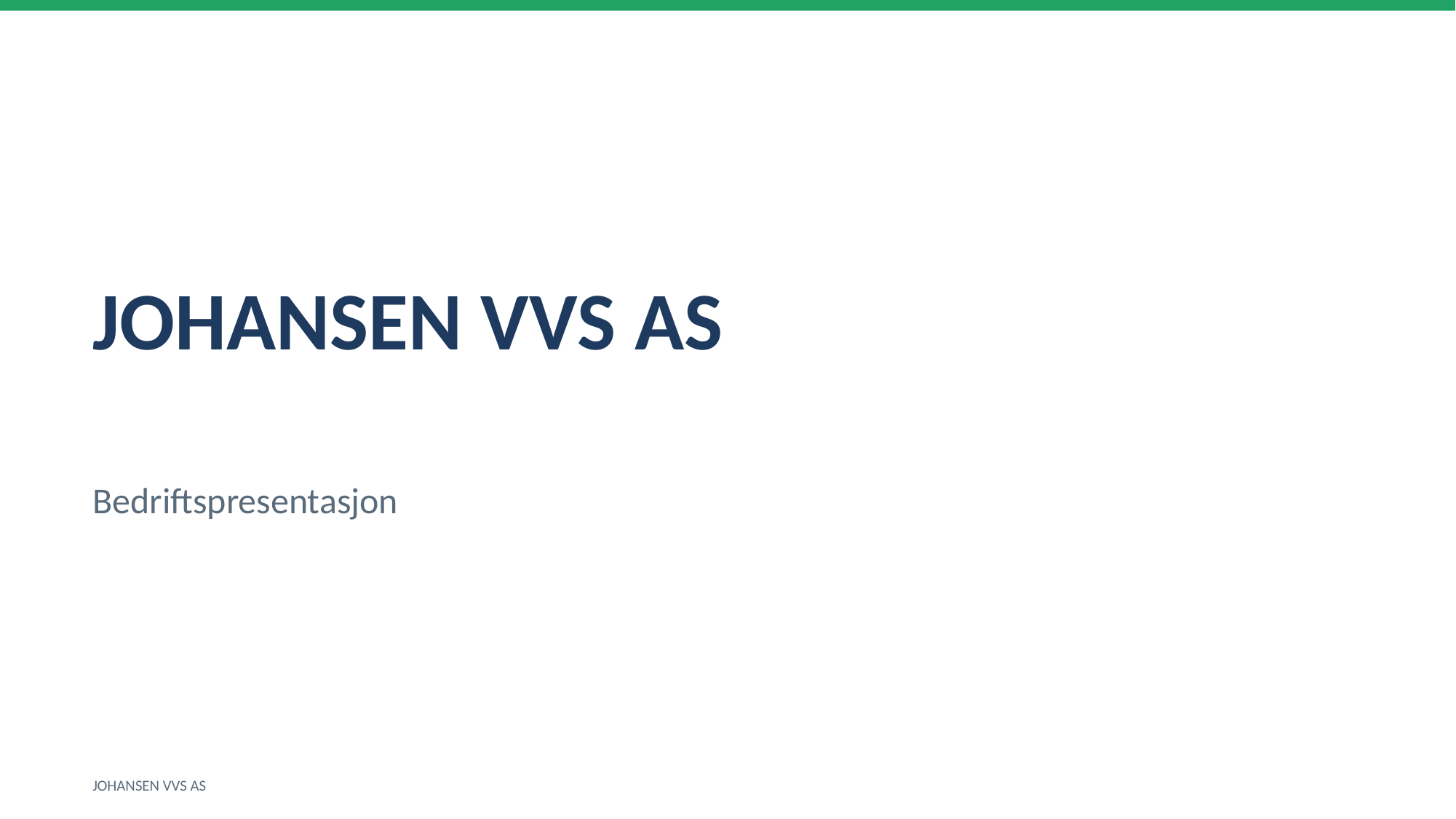

JOHANSEN VVS AS
Bedriftspresentasjon
JOHANSEN VVS AS